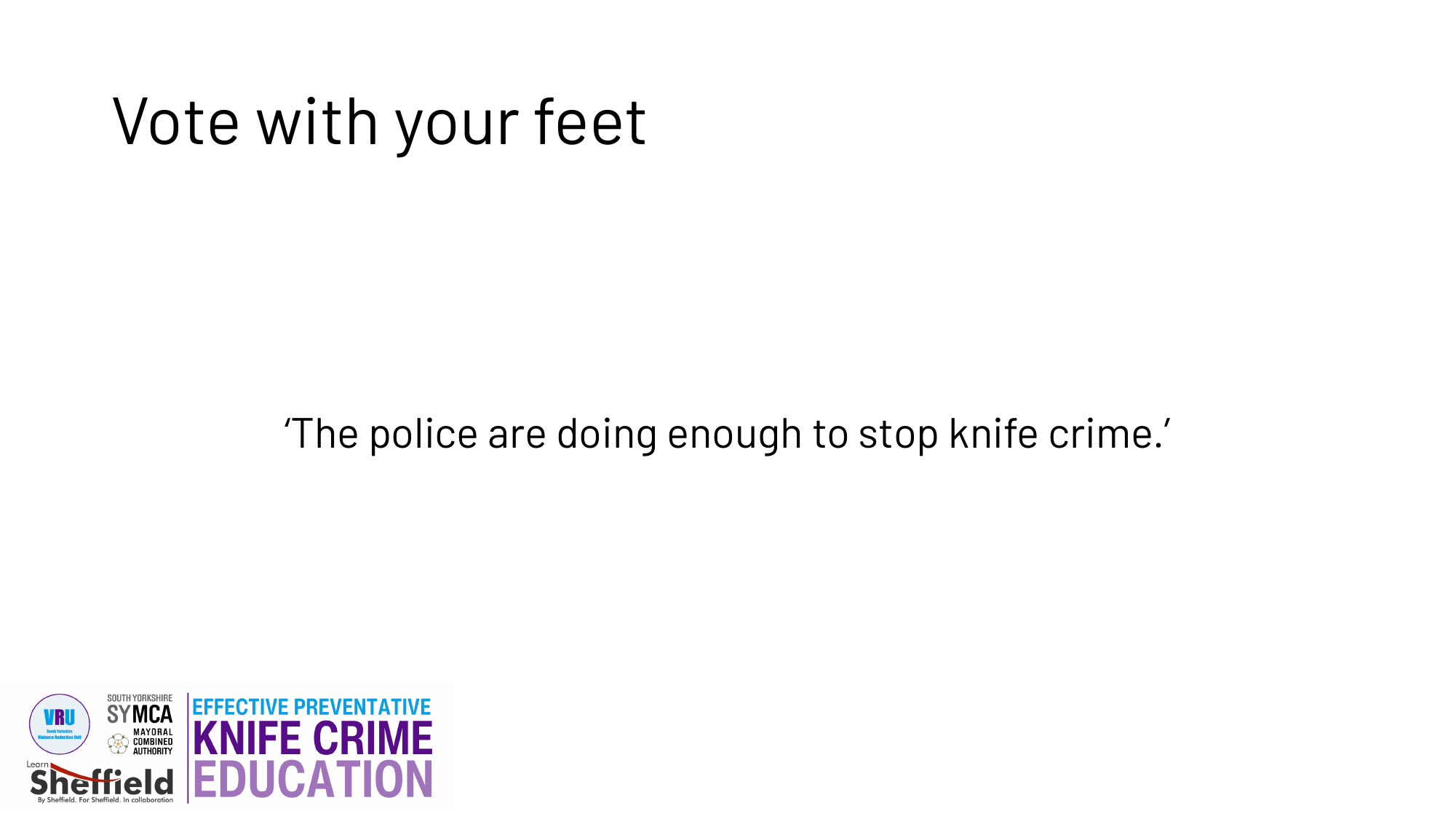

# Vote with your feet

‘The police are doing enough to stop knife crime.’